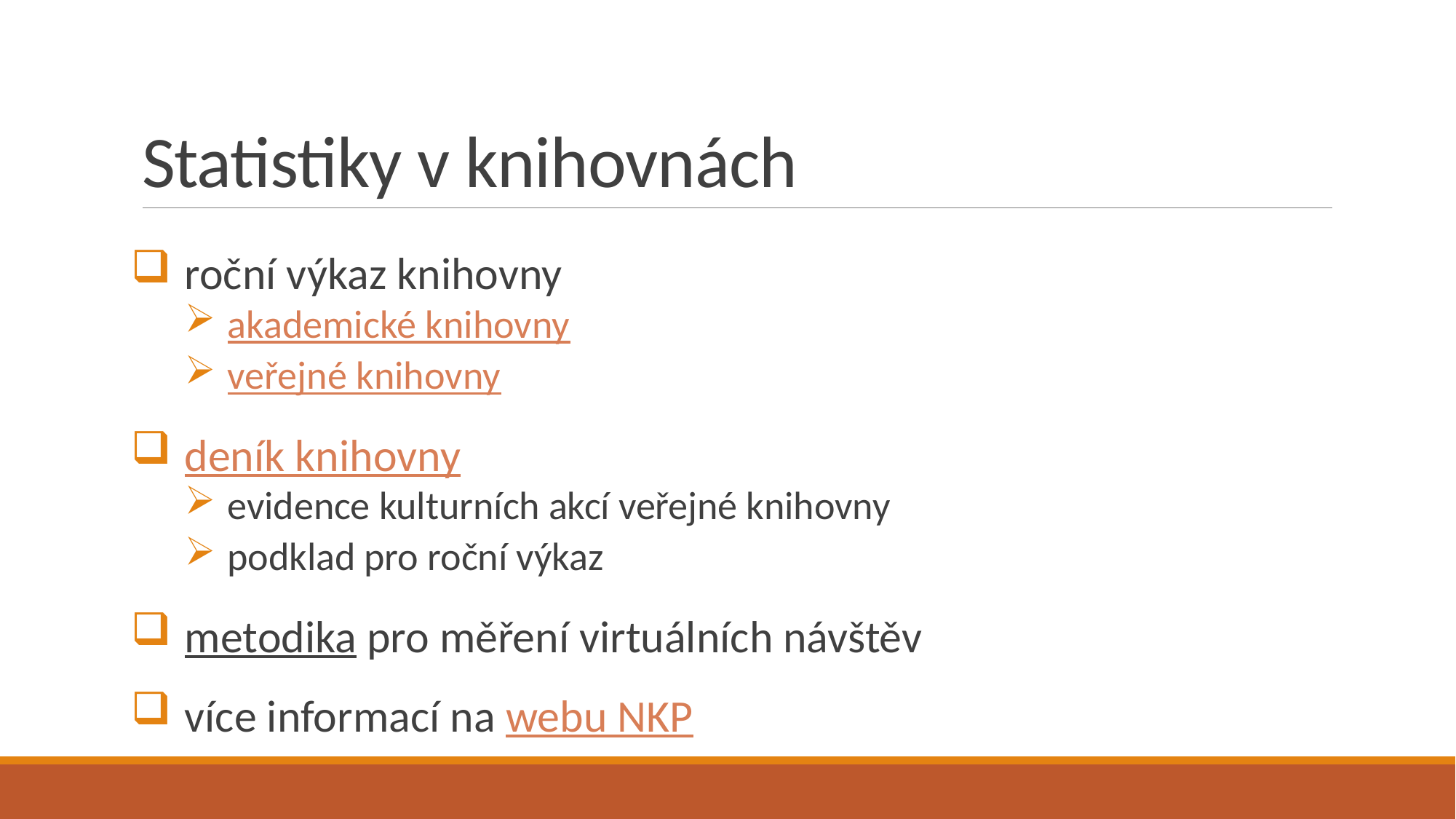

# Statistiky v knihovnách
roční výkaz knihovny
akademické knihovny
veřejné knihovny
deník knihovny
evidence kulturních akcí veřejné knihovny
podklad pro roční výkaz
metodika pro měření virtuálních návštěv
více informací na webu NKP